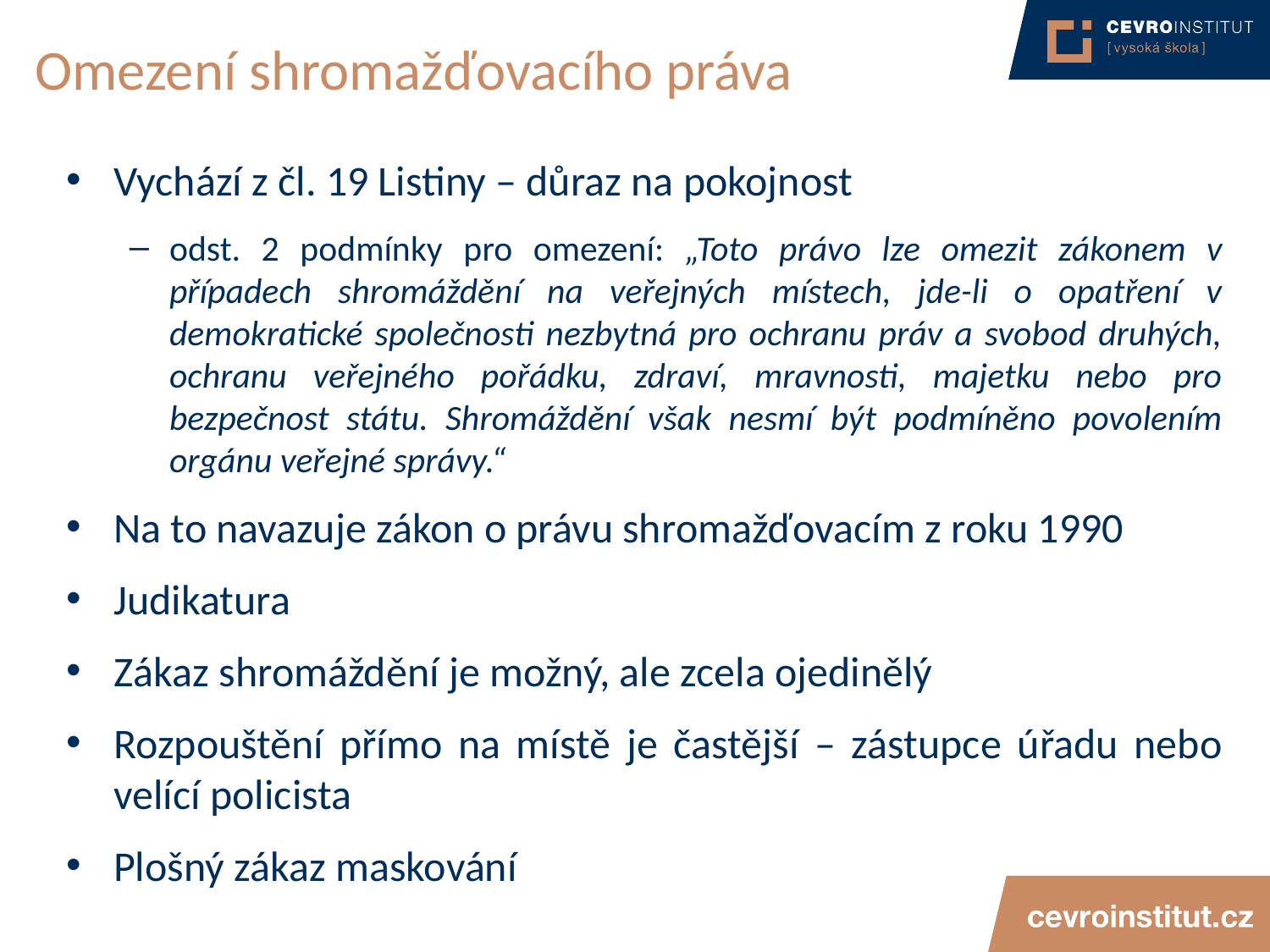

# Omezení shromažďovacího práva
Vychází z čl. 19 Listiny – důraz na pokojnost
odst. 2 podmínky pro omezení: „Toto právo lze omezit zákonem v případech shromáždění na veřejných místech, jde-li o opatření v demokratické společnosti nezbytná pro ochranu práv a svobod druhých, ochranu veřejného pořádku, zdraví, mravnosti, majetku nebo pro bezpečnost státu. Shromáždění však nesmí být podmíněno povolením orgánu veřejné správy.“
Na to navazuje zákon o právu shromažďovacím z roku 1990
Judikatura
Zákaz shromáždění je možný, ale zcela ojedinělý
Rozpouštění přímo na místě je častější – zástupce úřadu nebo velící policista
Plošný zákaz maskování